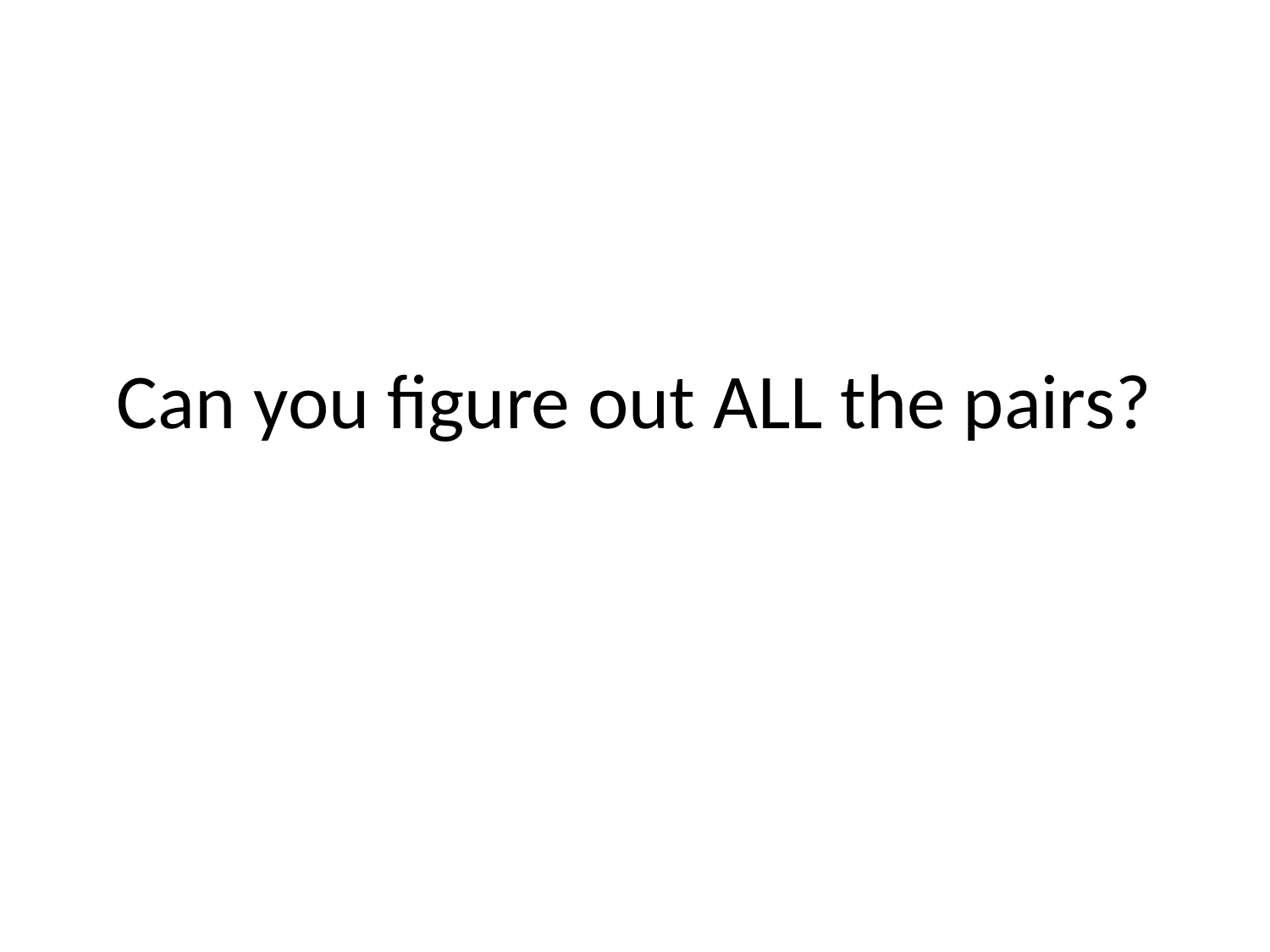

# Can you figure out ALL the pairs?